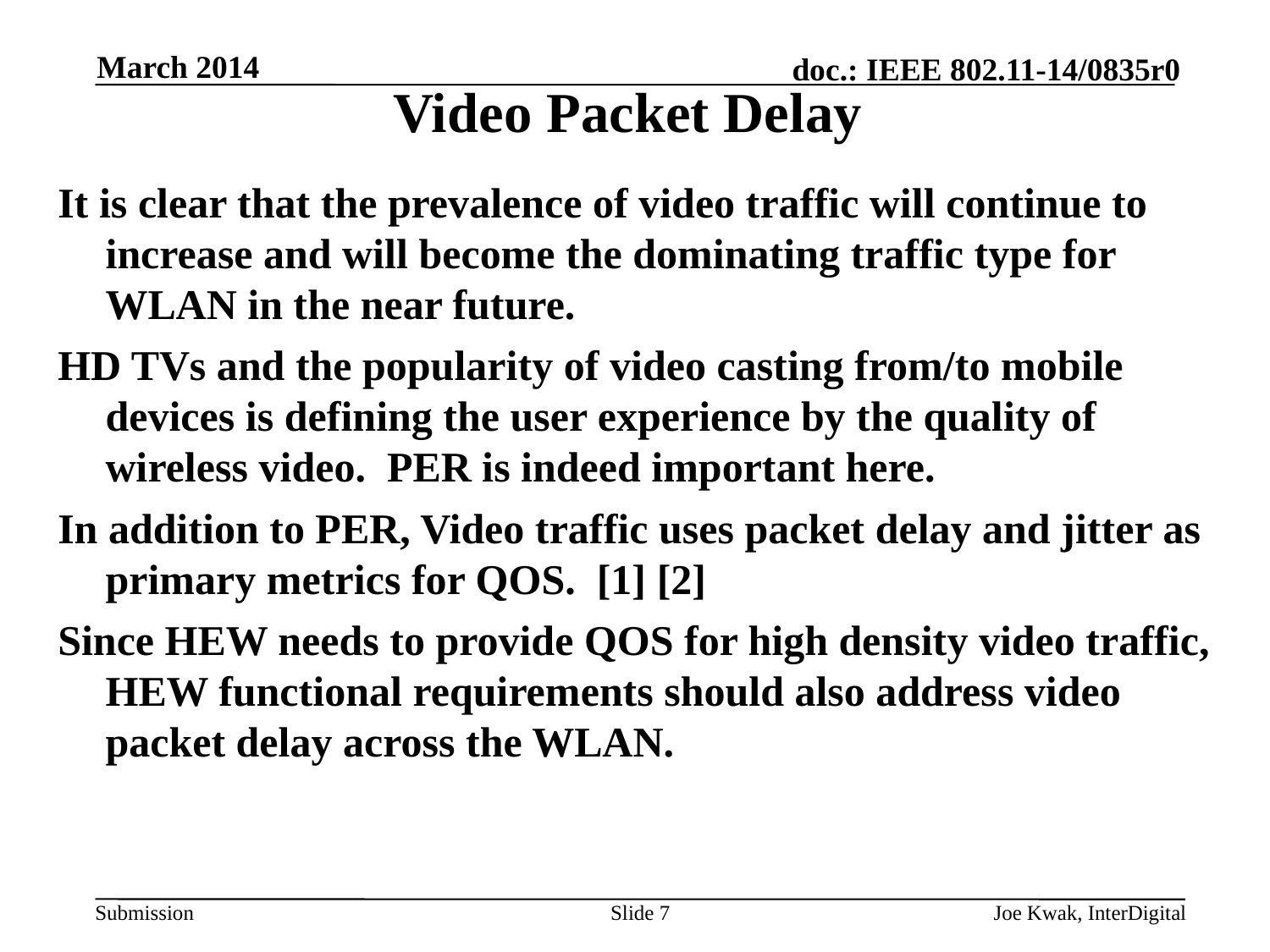

# Video Packet Delay
March 2014

It is clear that the prevalence of video traffic will continue to increase and will become the dominating traffic type for WLAN in the near future.
HD TVs and the popularity of video casting from/to mobile devices is defining the user experience by the quality of wireless video.  PER is indeed important here.
In addition to PER, Video traffic uses packet delay and jitter as primary metrics for QOS.  [1] [2]
Since HEW needs to provide QOS for high density video traffic, HEW functional requirements should also address video packet delay across the WLAN.

Slide 7
Joe Kwak, InterDigital